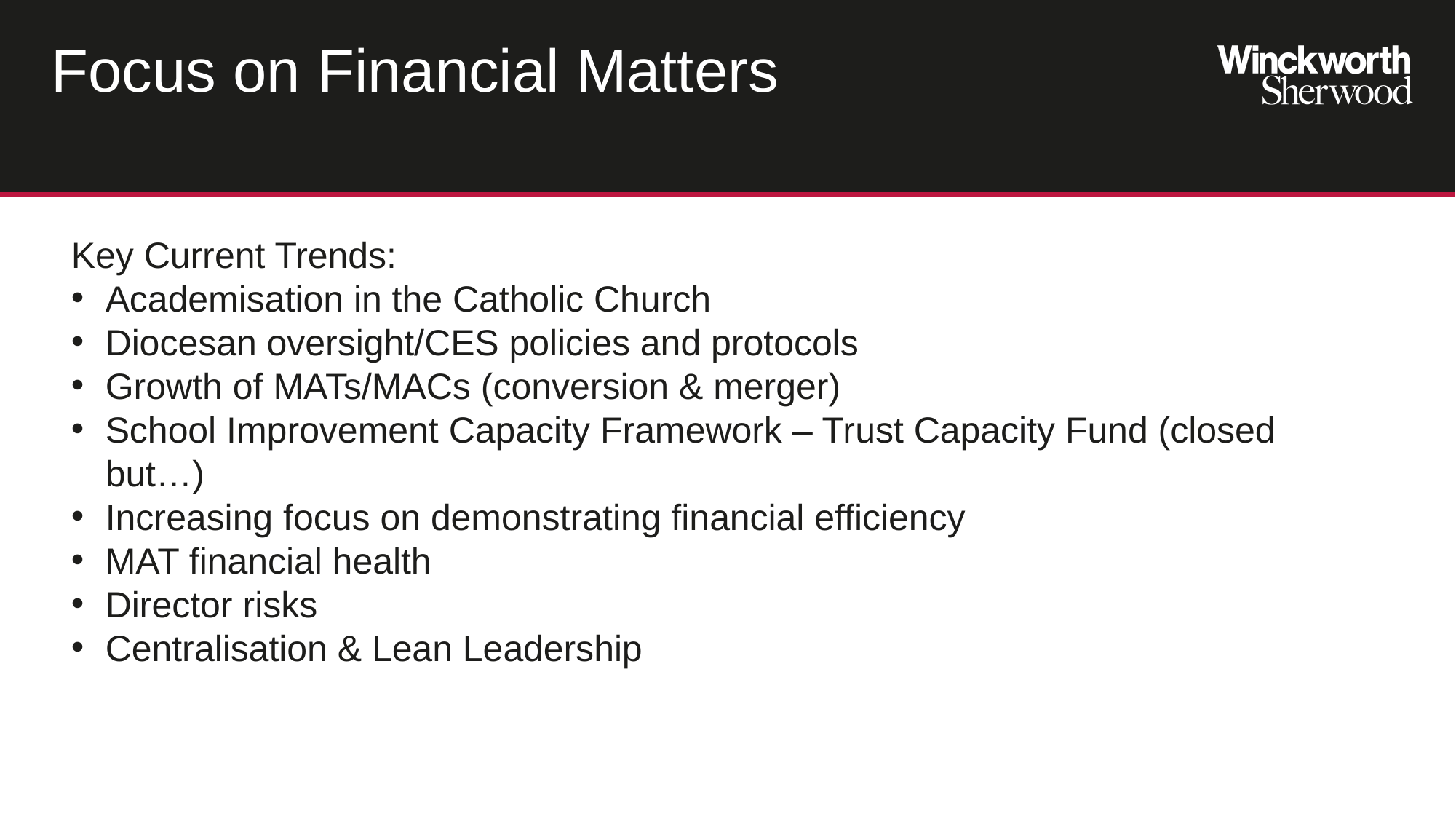

# Focus on Financial Matters

Key Current Trends:
Academisation in the Catholic Church
Diocesan oversight/CES policies and protocols
Growth of MATs/MACs (conversion & merger)
School Improvement Capacity Framework – Trust Capacity Fund (closed but…)
Increasing focus on demonstrating financial efficiency
MAT financial health
Director risks
Centralisation & Lean Leadership